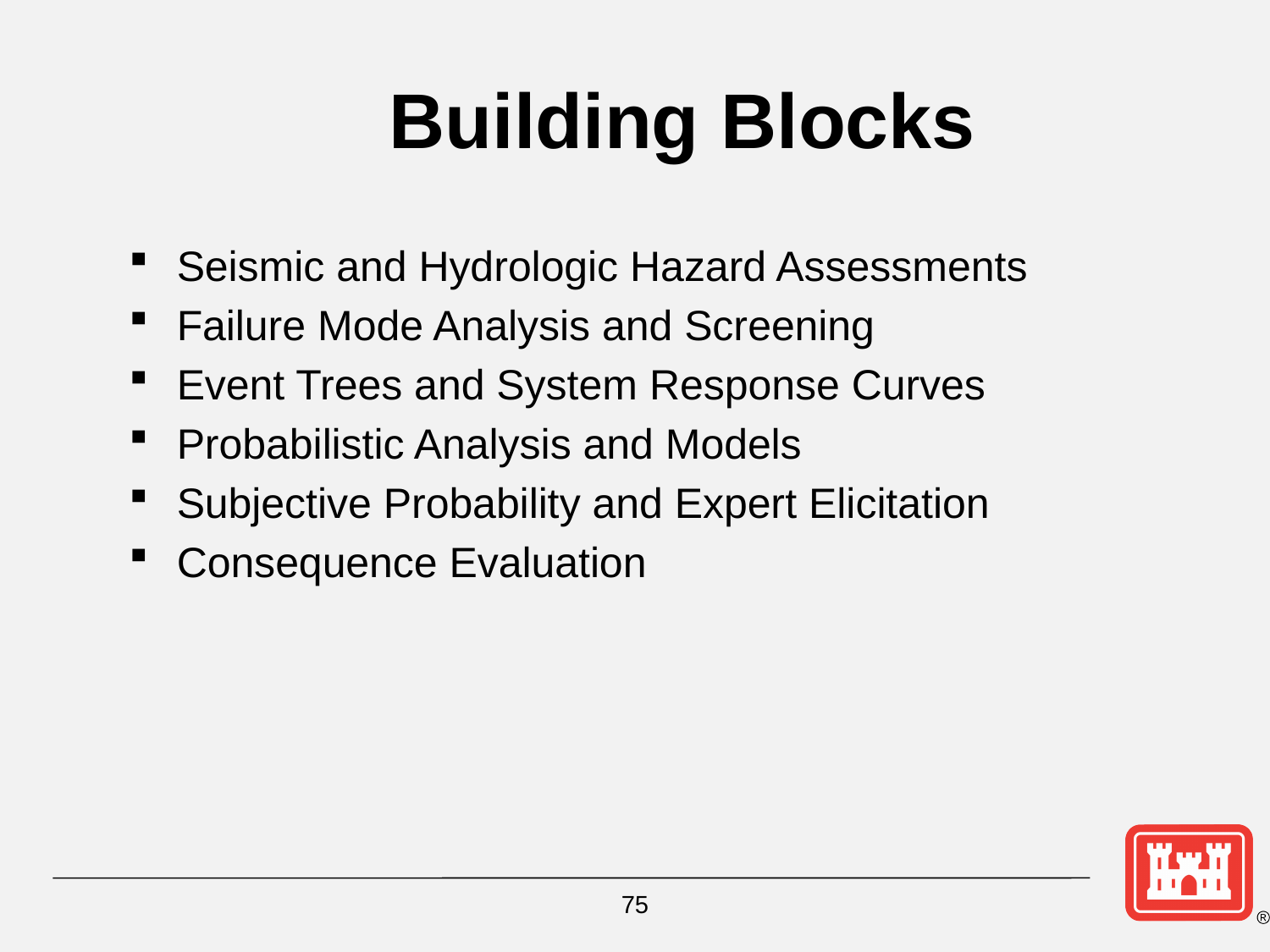

# Building Blocks
Seismic and Hydrologic Hazard Assessments
Failure Mode Analysis and Screening
Event Trees and System Response Curves
Probabilistic Analysis and Models
Subjective Probability and Expert Elicitation
Consequence Evaluation

75